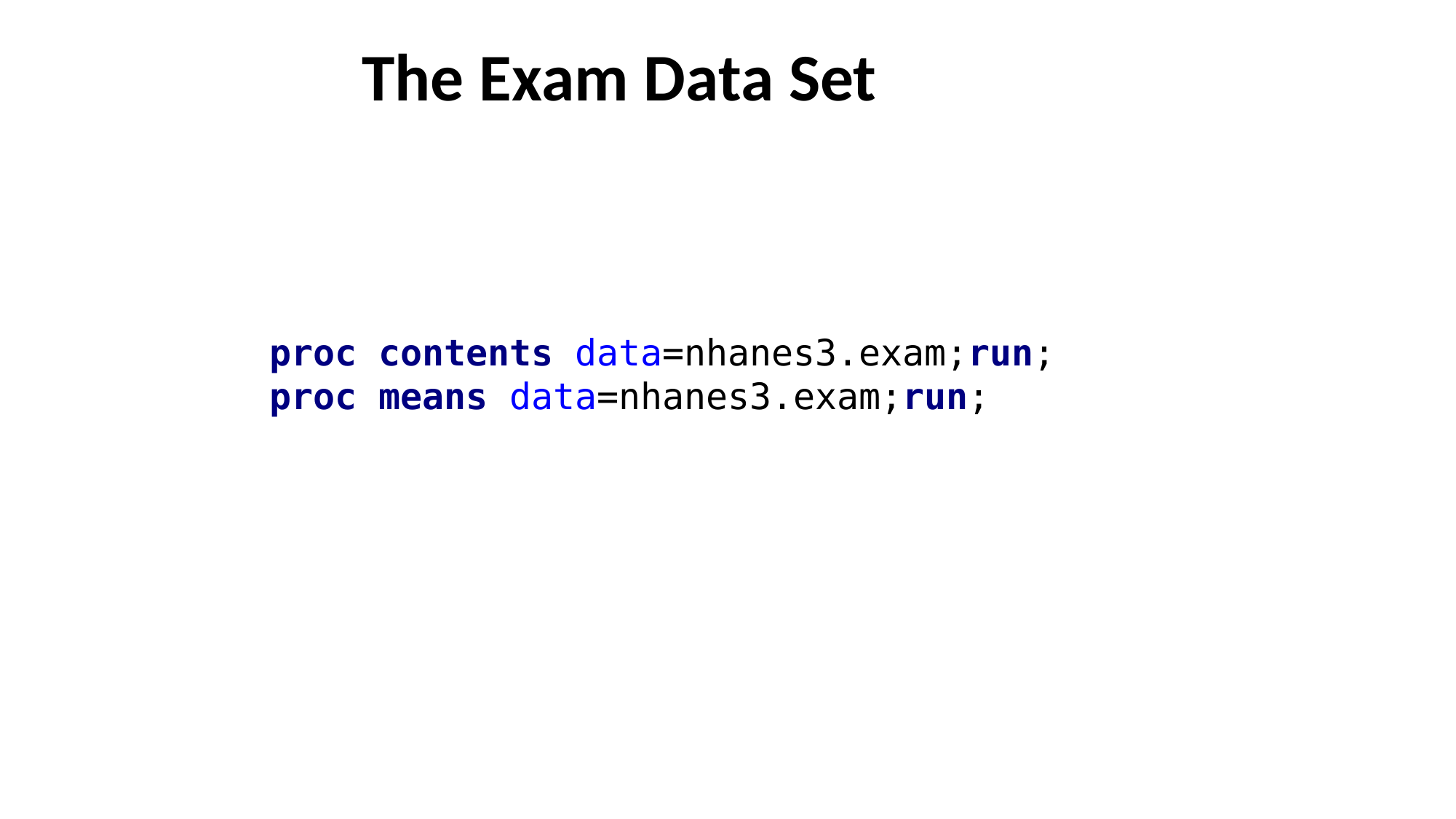

# The Exam Data Set
proc contents data=nhanes3.exam;run;
proc means data=nhanes3.exam;run;